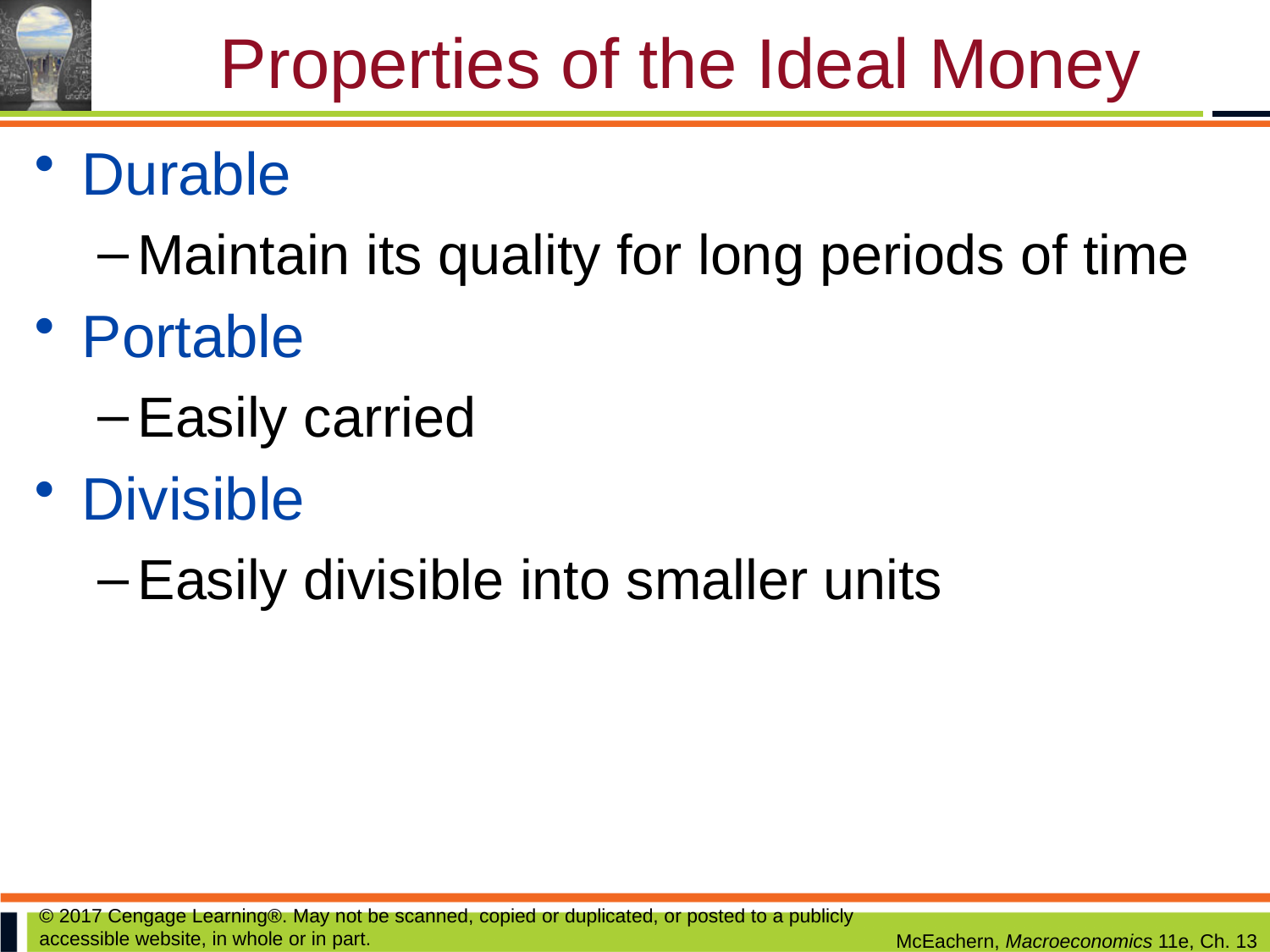

# Properties of the Ideal Money
Durable
Maintain its quality for long periods of time
Portable
Easily carried
Divisible
Easily divisible into smaller units

© 2017 Cengage Learning®. May not be scanned, copied or duplicated, or posted to a publicly accessible website, in whole or in part.